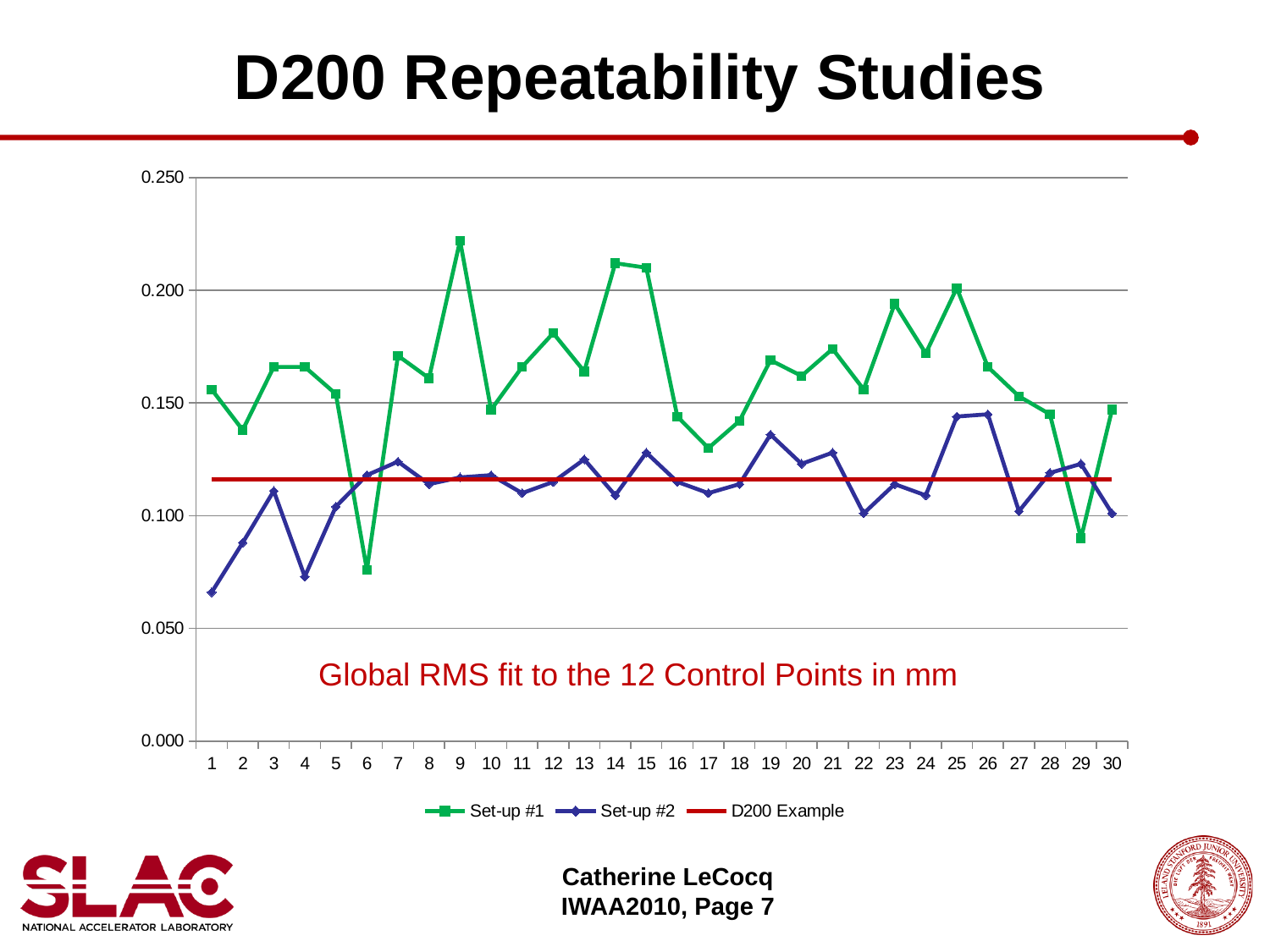

# D200 Repeatability Studies

### Chart

| Category | Set-up #1 | Set-up #2 | D200 Example |
|---|---|---|---|
Global RMS fit to the 12 Control Points in mm
Catherine LeCocq
IWAA2010, Page 7